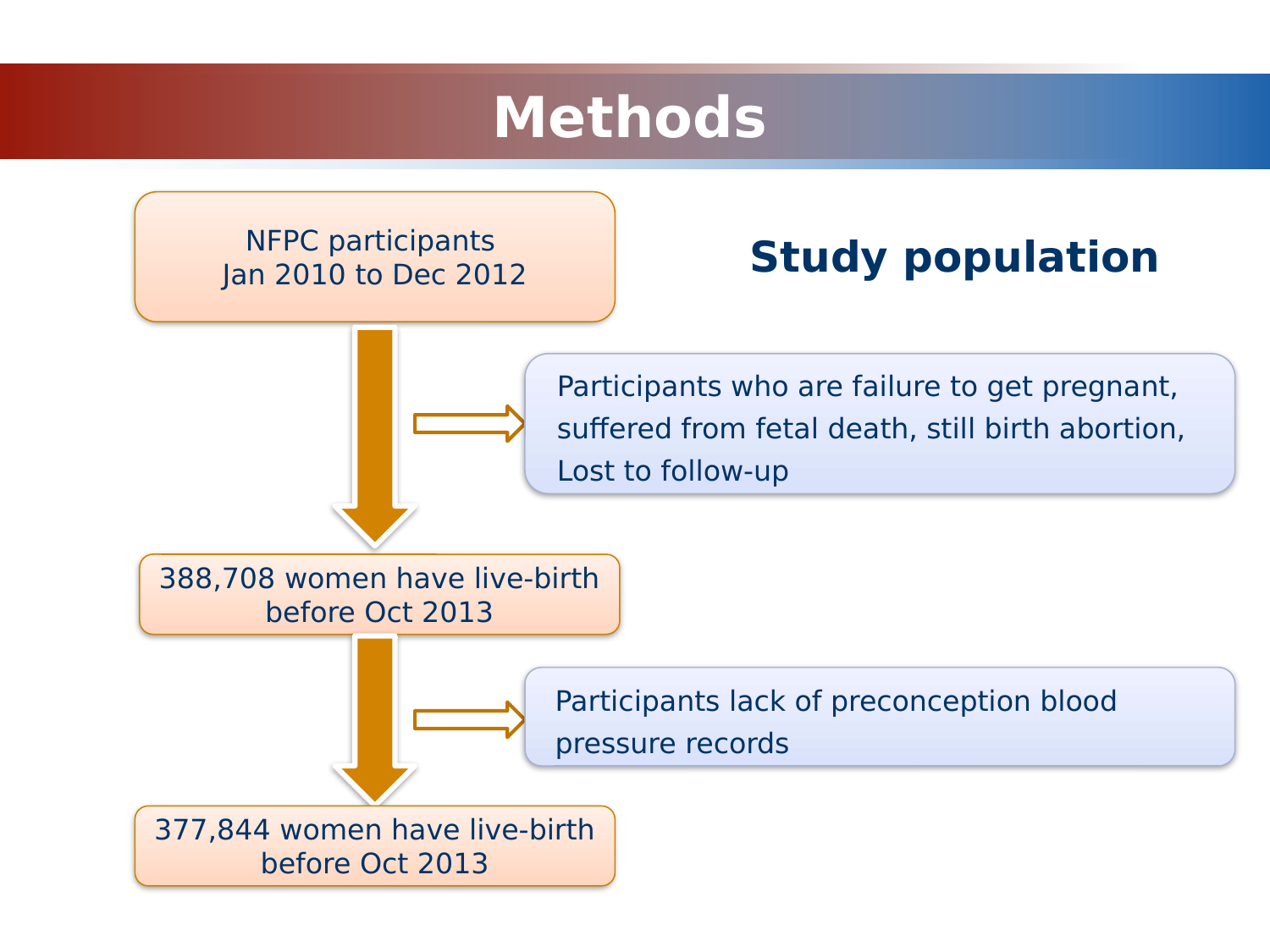

# Methods
NFPC participants
Jan 2010 to Dec 2012
Study population

Participants who are failure to get pregnant, suffered from fetal death, still birth abortion,
Lost to follow-up

388,708 women have live-birth before Oct 2013

Participants lack of preconception blood pressure records

377,844 women have live-birth before Oct 2013